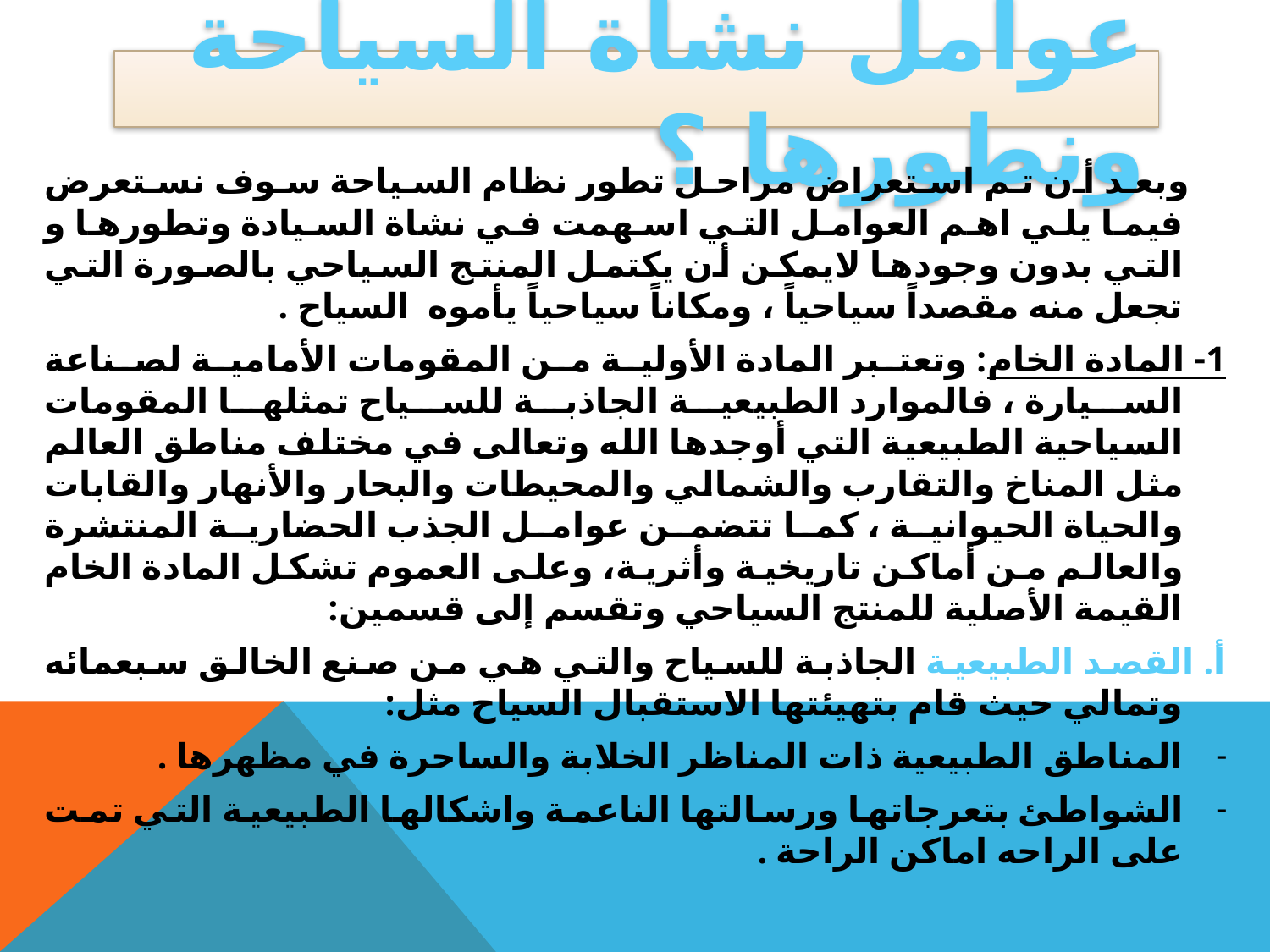

# عوامل نشأة السياحة ونطورها ؟
    وبعد أن تم استعراض مراحل تطور نظام السياحة سوف نستعرض فيما يلي اهم العوامل التي اسهمت في نشاة السيادة وتطورها و التي بدون وجودها لايمكن أن يكتمل المنتج السياحي بالصورة التي تجعل منه مقصداً سياحياً ، ومكاناً سياحياً يأموه  السياح .
1- المادة الخام: وتعتبر المادة الأولية من المقومات الأمامية لصناعة السيارة ، فالموارد الطبيعية الجاذبة للسياح تمثلها المقومات السياحية الطبيعية التي أوجدها الله وتعالى في مختلف مناطق العالم مثل المناخ والتقارب والشمالي والمحيطات والبحار والأنهار والقابات والحياة الحيوانية ، كما تتضمن عوامل الجذب الحضارية المنتشرة والعالم من أماكن تاريخية وأثرية، وعلى العموم تشكل المادة الخام القيمة الأصلية للمنتج السياحي وتقسم إلى قسمين:
أ. القصد الطبيعية الجاذبة للسياح والتي هي من صنع الخالق سبعمائه وتمالي حيث قام بتهيئتها الاستقبال السياح مثل:
المناطق الطبيعية ذات المناظر الخلابة والساحرة في مظهرها .
الشواطئ بتعرجاتها ورسالتها الناعمة واشكالها الطبيعية التي تمت على الراحه اماكن الراحة .